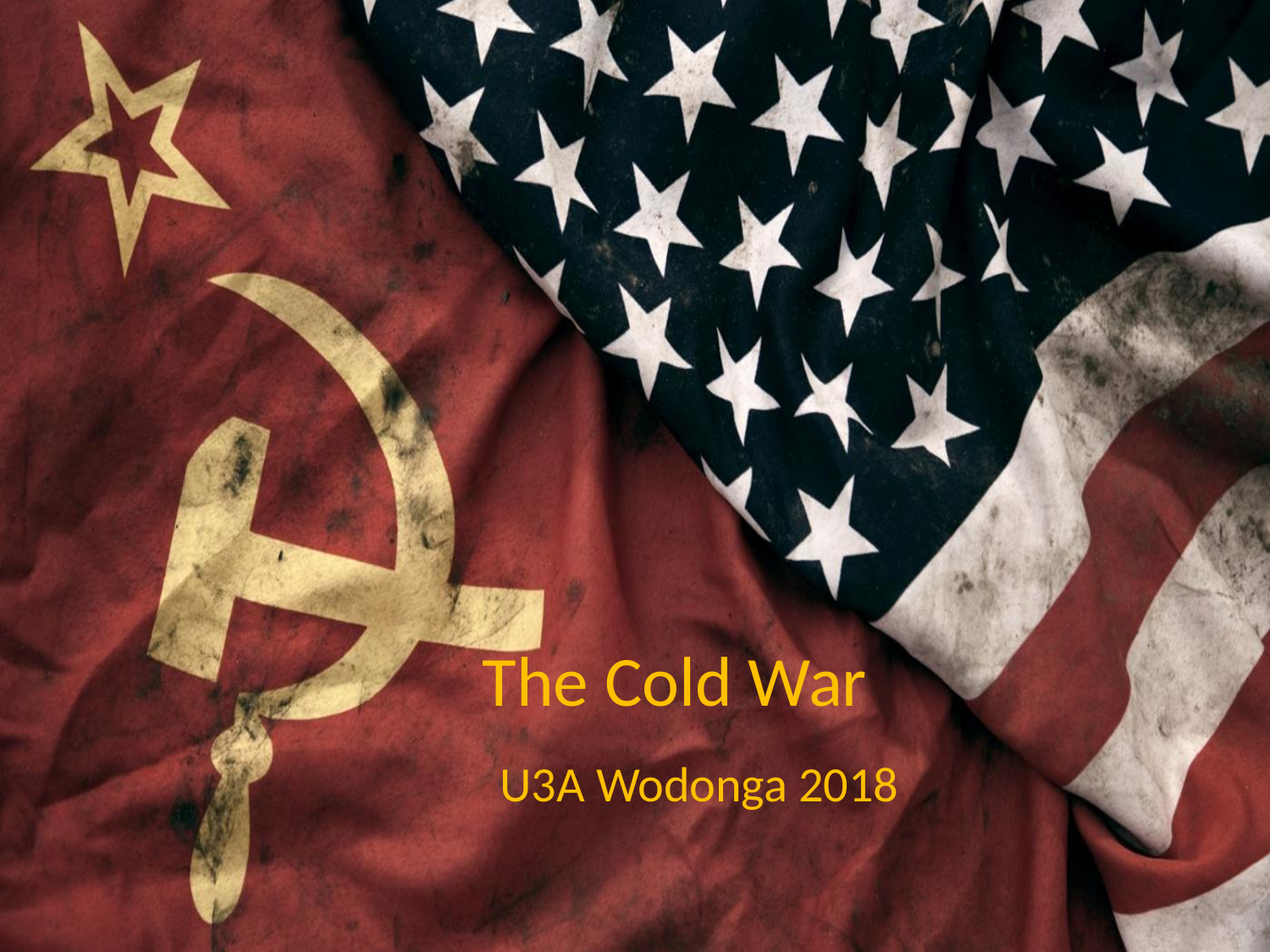

# The Cold War
U3A Wodonga 2018